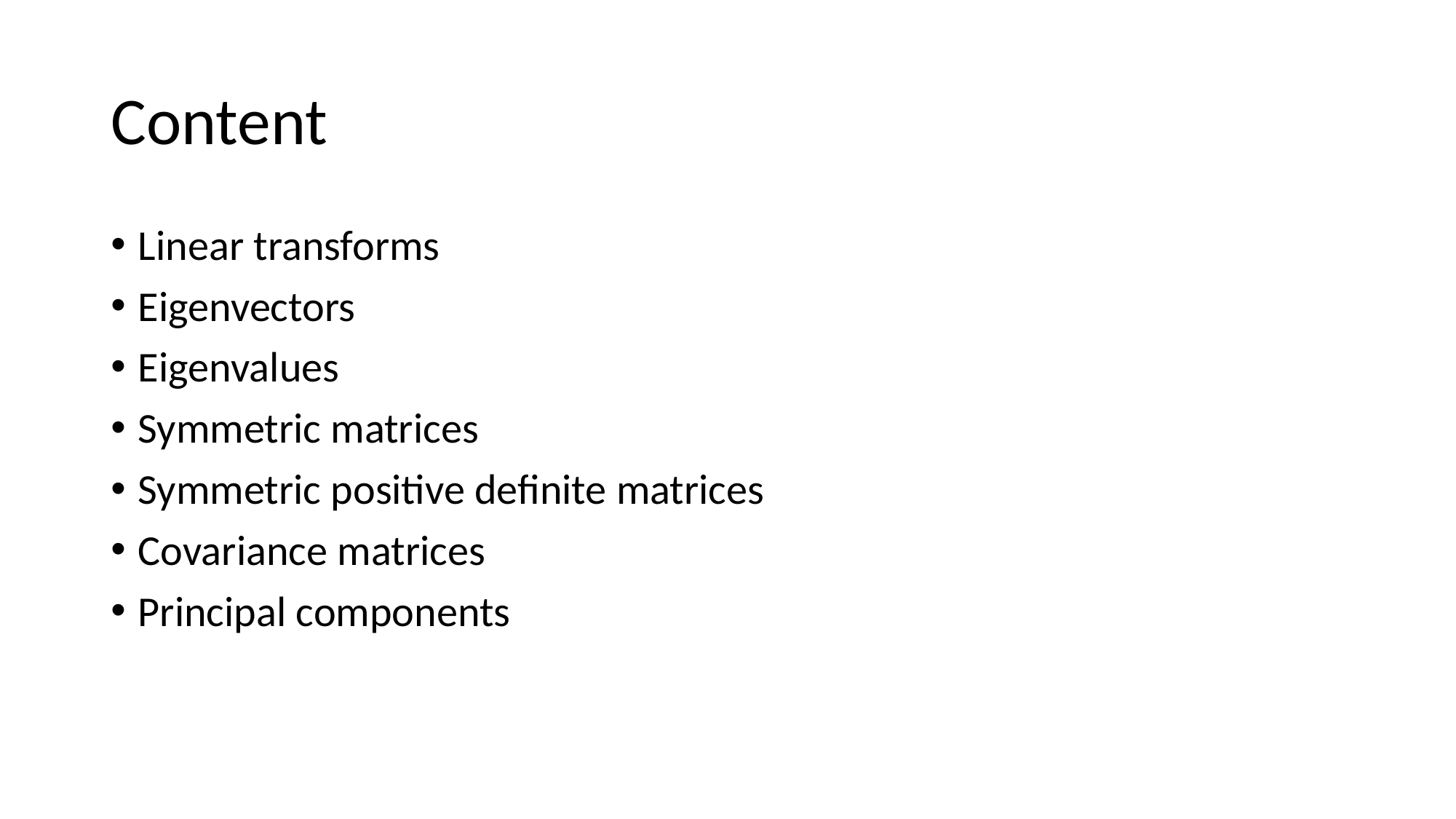

# Content
Linear transforms
Eigenvectors
Eigenvalues
Symmetric matrices
Symmetric positive definite matrices
Covariance matrices
Principal components